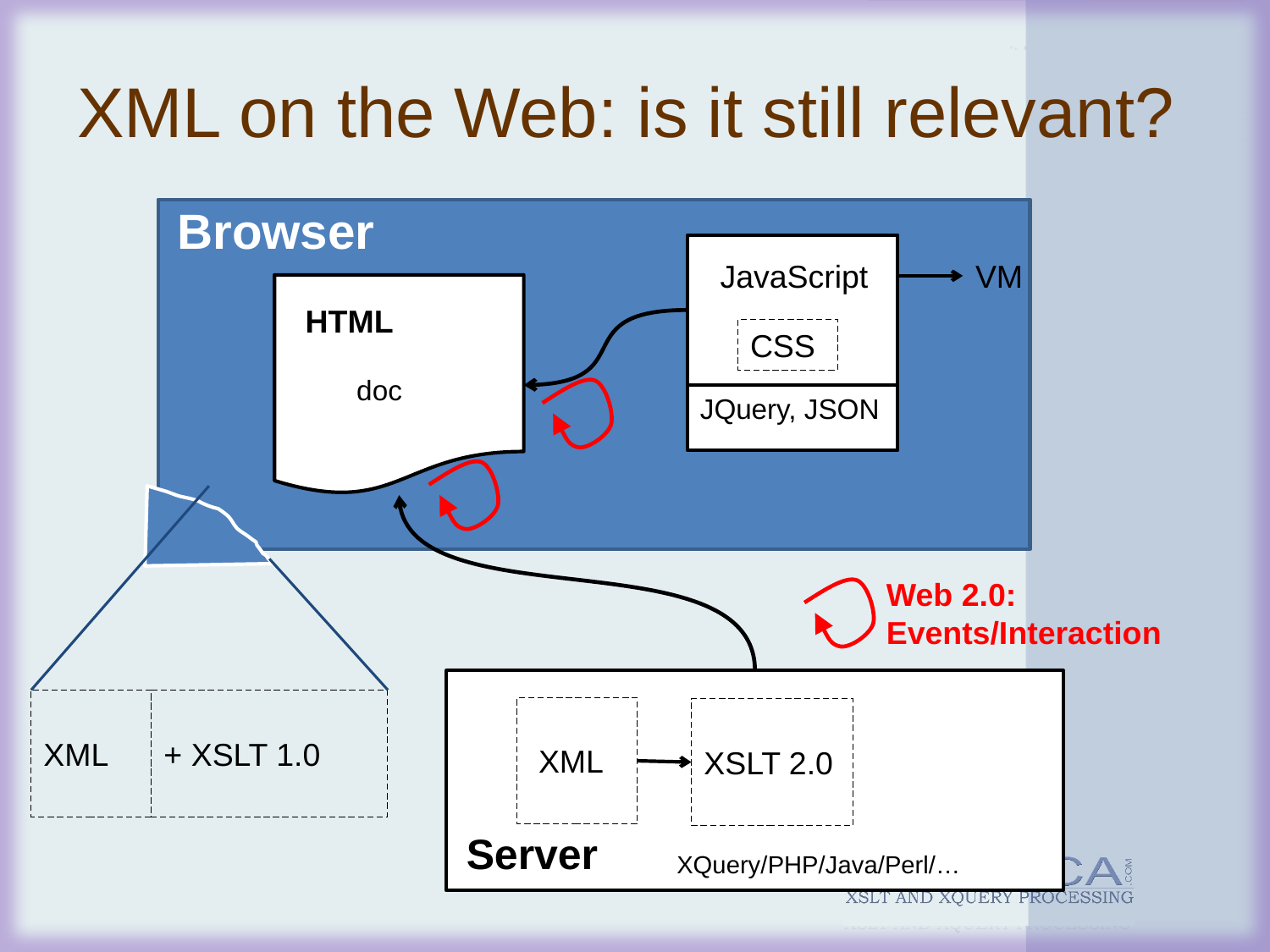

XML on the Web: is it still relevant?
Browser

JavaScript
CSS

JQuery, JSON
VM

HTML
doc

 XML

XSLT 2.0

Server
XQuery/PHP/Java/Perl/…

XML

+ XSLT 1.0

Web 2.0:  Events/Interaction